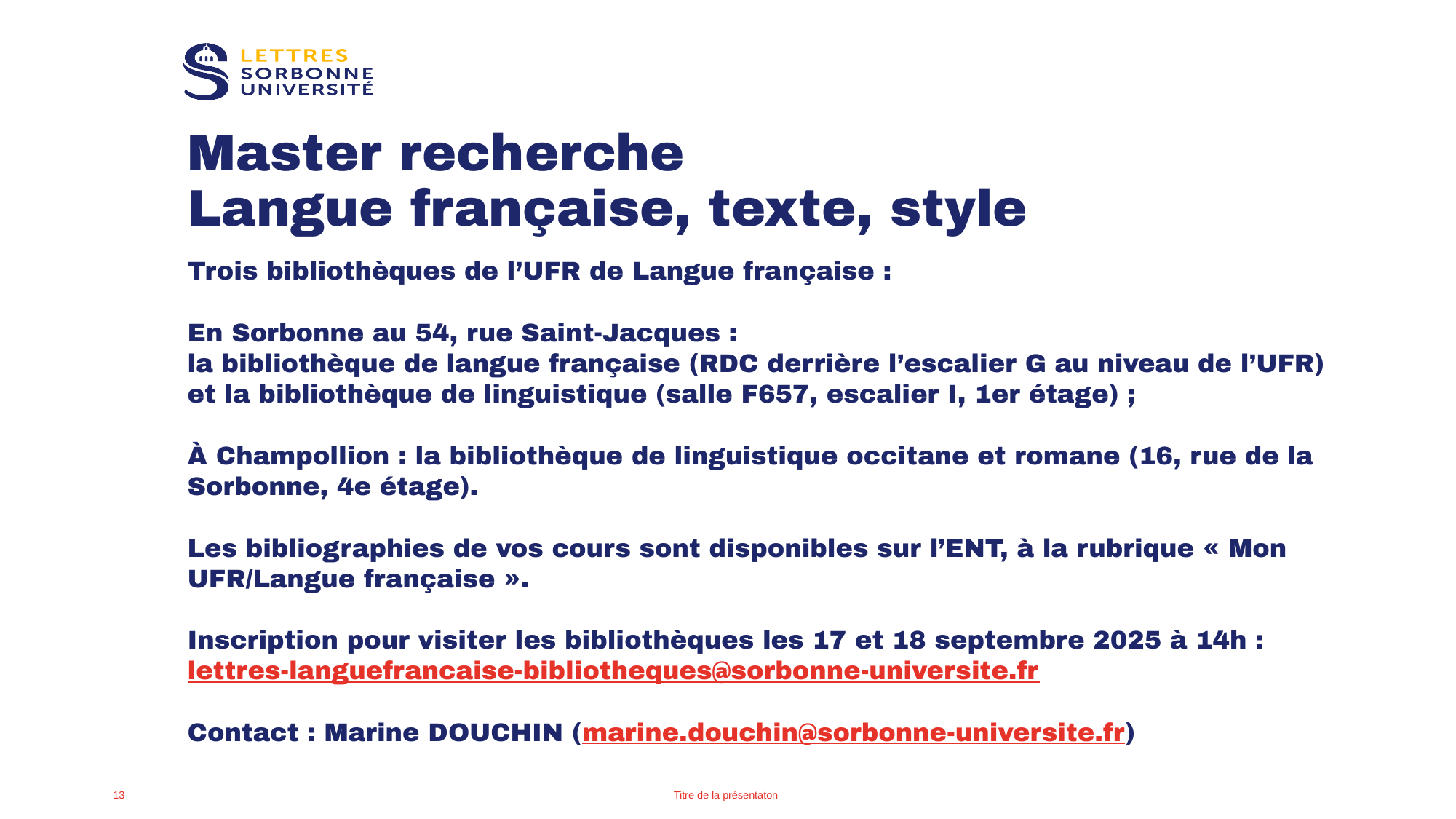

# Master recherche Langue française, texte, style
Trois bibliothèques de l’UFR de Langue française :

En Sorbonne au 54, rue Saint-Jacques :
la bibliothèque de langue française (RDC derrière l’escalier G au niveau de l’UFR)
et la bibliothèque de linguistique (salle F657, escalier I, 1er étage) ;

À Champollion : la bibliothèque de linguistique occitane et romane (16, rue de la Sorbonne, 4e étage).

Les bibliographies de vos cours sont disponibles sur l’ENT, à la rubrique « Mon UFR/Langue française ».

Inscription pour visiter les bibliothèques les 17 et 18 septembre 2025 à 14h : lettres-languefrancaise-bibliotheques@sorbonne-universite.fr

Contact : Marine DOUCHIN (marine.douchin@sorbonne-universite.fr)

Titre de la présentaton